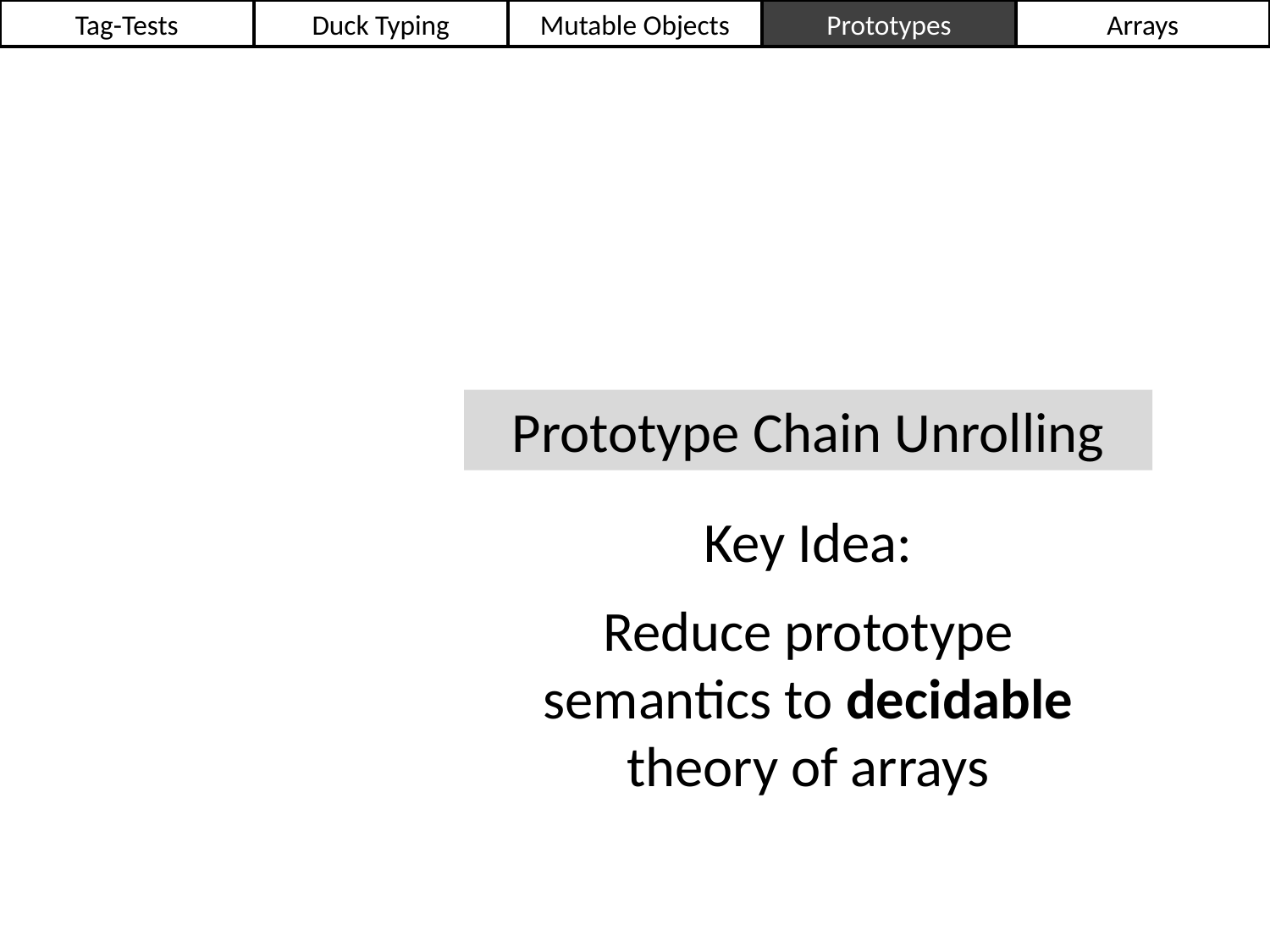

Tag-Tests
Duck Typing
Mutable Objects
Prototypes
Arrays
Prototype Chain Unrolling
Key Idea:
Reduce prototype
semantics to decidable theory of arrays
53